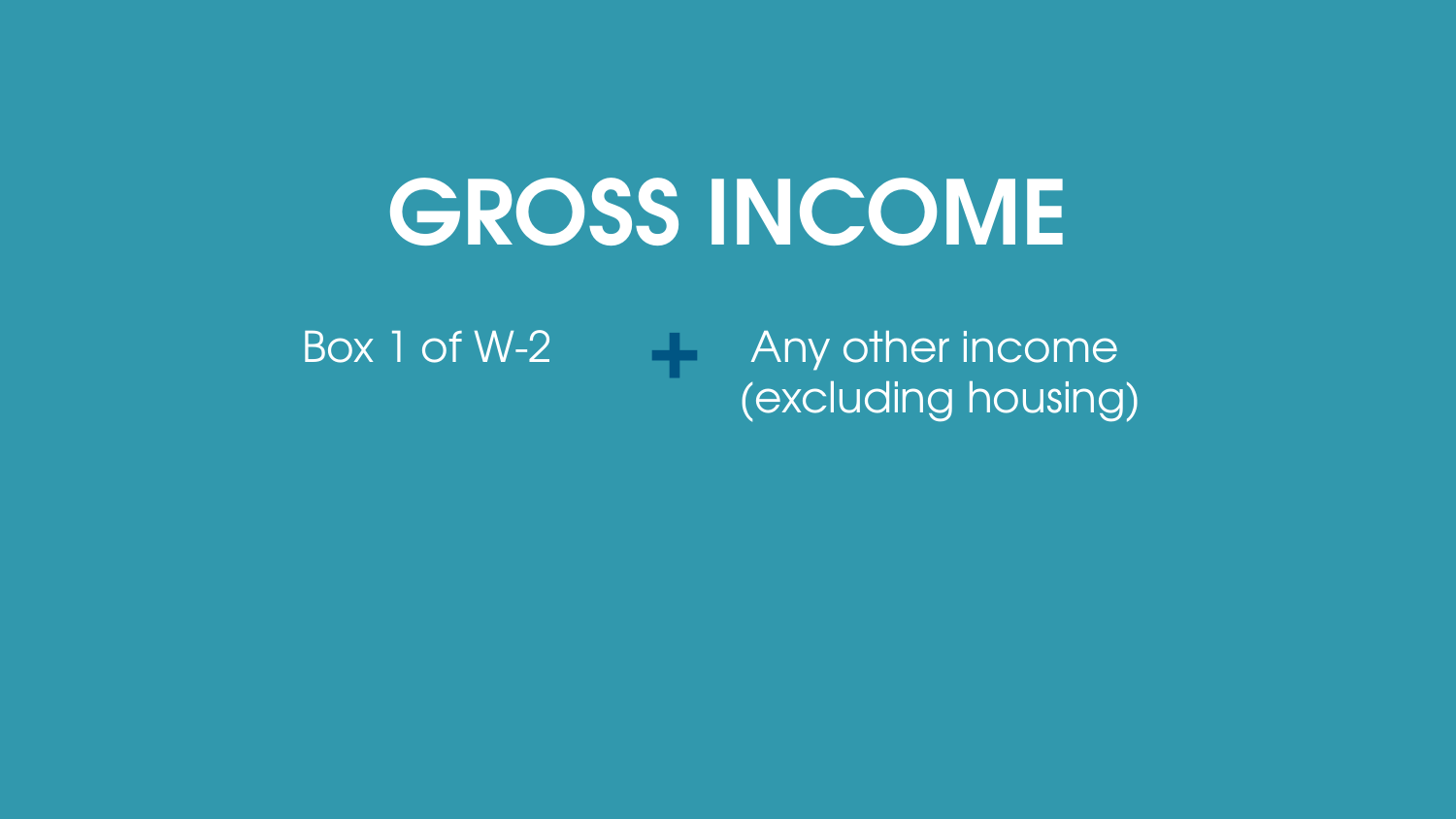

# GROSS INCOME
+
Box 1 of W-2 		 Any other income
			(excluding housing)